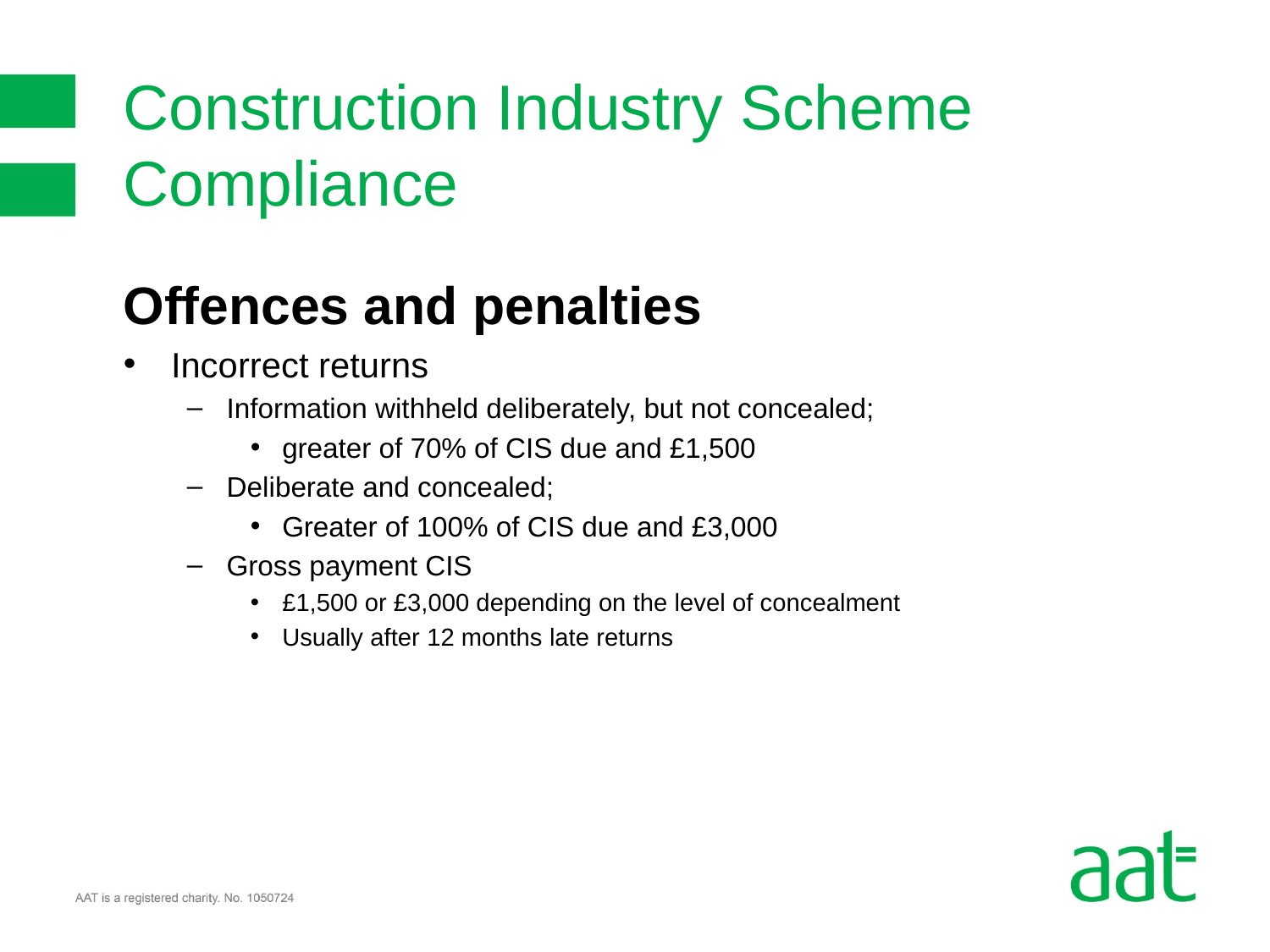

# Construction Industry Scheme Compliance
Offences and penalties
Incorrect returns
Information withheld deliberately, but not concealed;
greater of 70% of CIS due and £1,500
Deliberate and concealed;
Greater of 100% of CIS due and £3,000
Gross payment CIS
£1,500 or £3,000 depending on the level of concealment
Usually after 12 months late returns